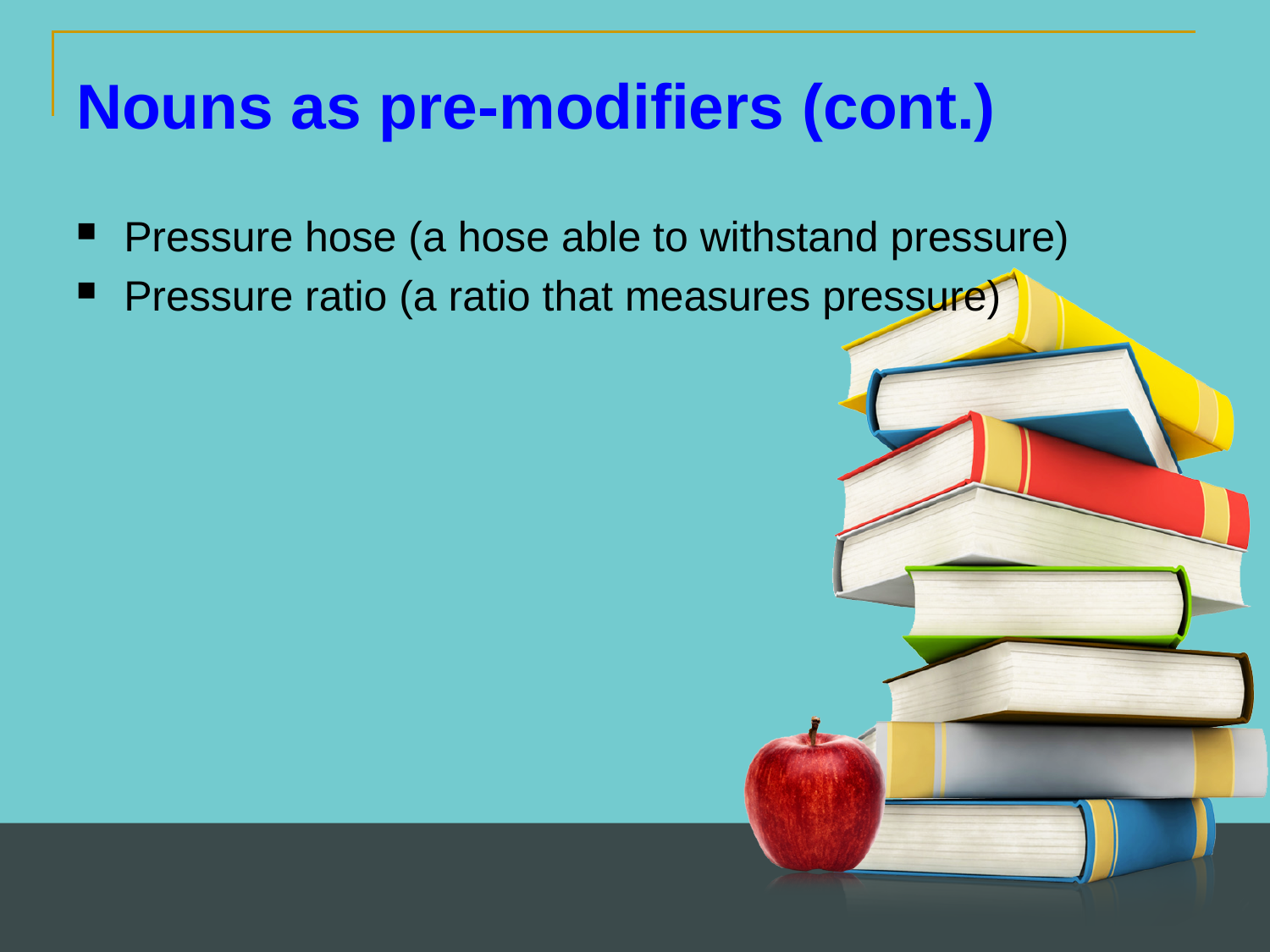

Nouns as pre-modifiers (cont.)

Pressure hose (a hose able to withstand pressure)
Pressure ratio (a ratio that measures pressure)